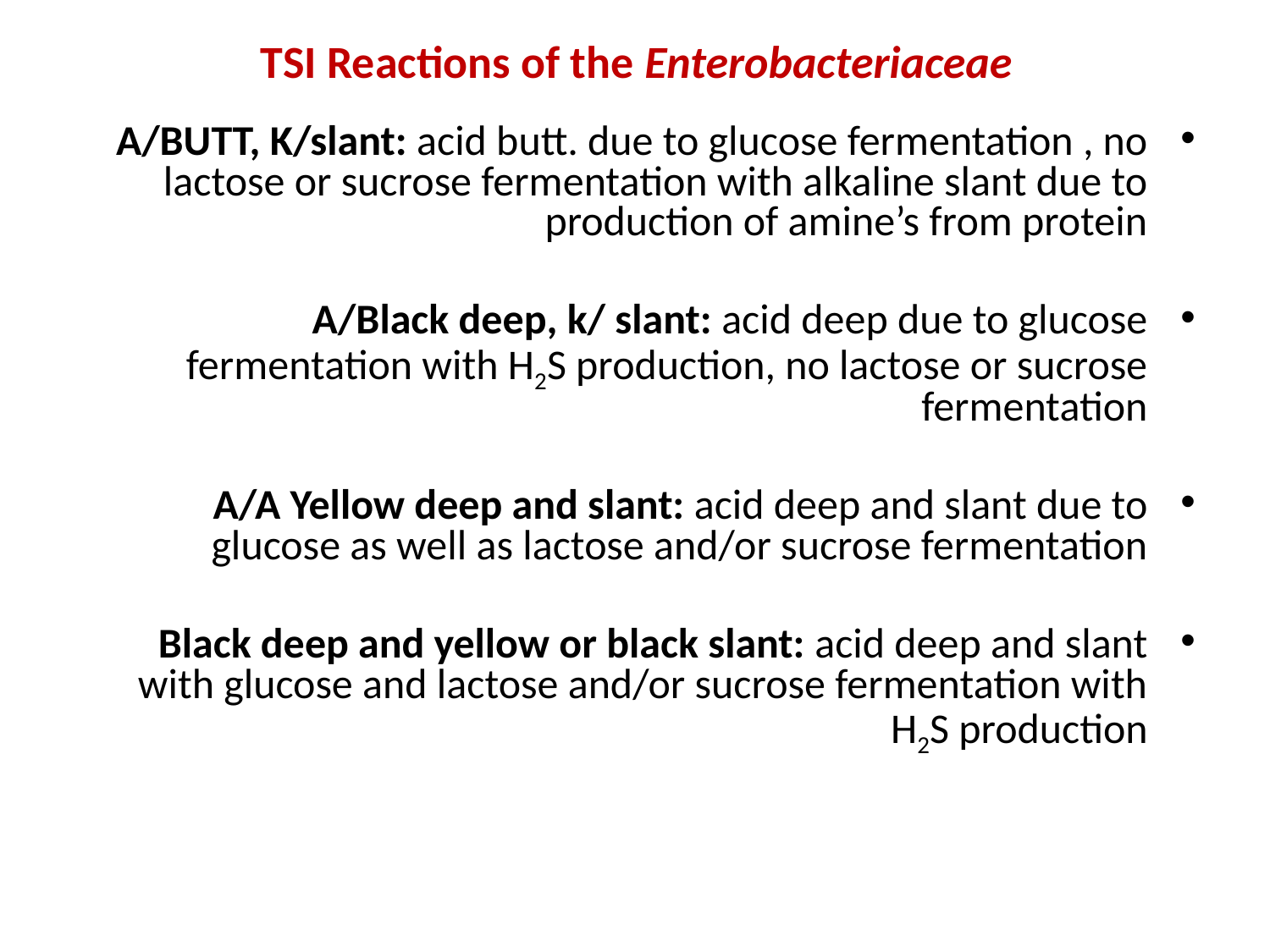

# TSI Reactions of the Enterobacteriaceae
A/BUTT, K/slant: acid butt. due to glucose fermentation , no lactose or sucrose fermentation with alkaline slant due to production of amine’s from protein

A/Black deep, k/ slant: acid deep due to glucose fermentation with H2S production, no lactose or sucrose fermentation

A/A Yellow deep and slant: acid deep and slant due to glucose as well as lactose and/or sucrose fermentation

Black deep and yellow or black slant: acid deep and slant with glucose and lactose and/or sucrose fermentation with H2S production